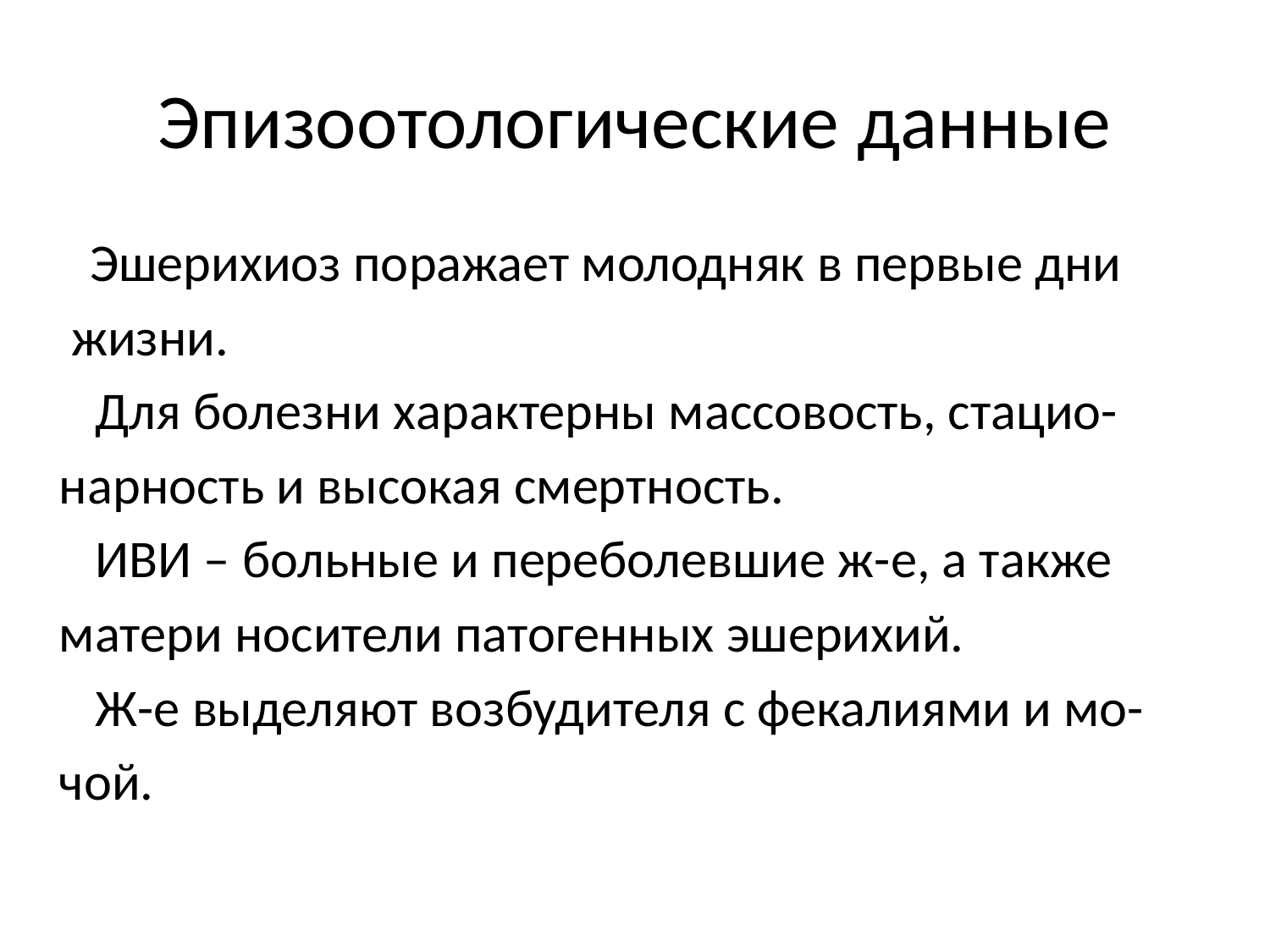

# Эпизоотологические данные
   Эшерихиоз поражает молодняк в первые дни
 жизни.
   Для болезни характерны массовость, стацио-
нарность и высокая смертность.
   ИВИ – больные и переболевшие ж-е, а также
матери носители патогенных эшерихий.
   Ж-е выделяют возбудителя с фекалиями и мо-
чой.